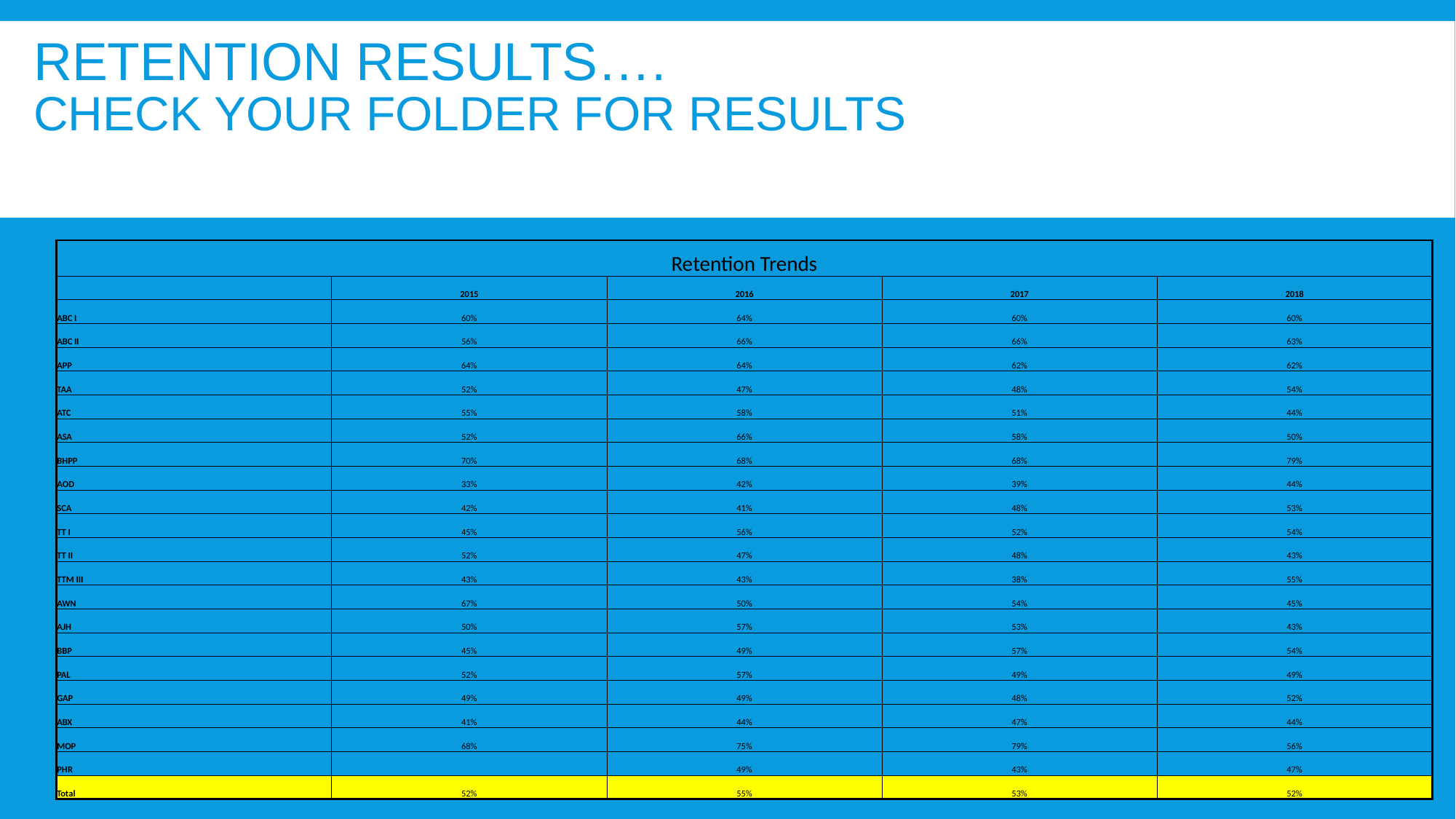

# Retention Results…. Check your folder for results
| Retention Trends |  |  |  |  |
| --- | --- | --- | --- | --- |
|  | 2015 | 2016 | 2017 | 2018 |
| ABC I | 60% | 64% | 60% | 60% |
| ABC II | 56% | 66% | 66% | 63% |
| APP | 64% | 64% | 62% | 62% |
| TAA | 52% | 47% | 48% | 54% |
| ATC | 55% | 58% | 51% | 44% |
| ASA | 52% | 66% | 58% | 50% |
| BHPP | 70% | 68% | 68% | 79% |
| AOD | 33% | 42% | 39% | 44% |
| SCA | 42% | 41% | 48% | 53% |
| TT I | 45% | 56% | 52% | 54% |
| TT II | 52% | 47% | 48% | 43% |
| TTM III | 43% | 43% | 38% | 55% |
| AWN | 67% | 50% | 54% | 45% |
| AJH | 50% | 57% | 53% | 43% |
| BBP | 45% | 49% | 57% | 54% |
| PAL | 52% | 57% | 49% | 49% |
| GAP | 49% | 49% | 48% | 52% |
| ABX | 41% | 44% | 47% | 44% |
| MOP | 68% | 75% | 79% | 56% |
| PHR |  | 49% | 43% | 47% |
| Total | 52% | 55% | 53% | 52% |